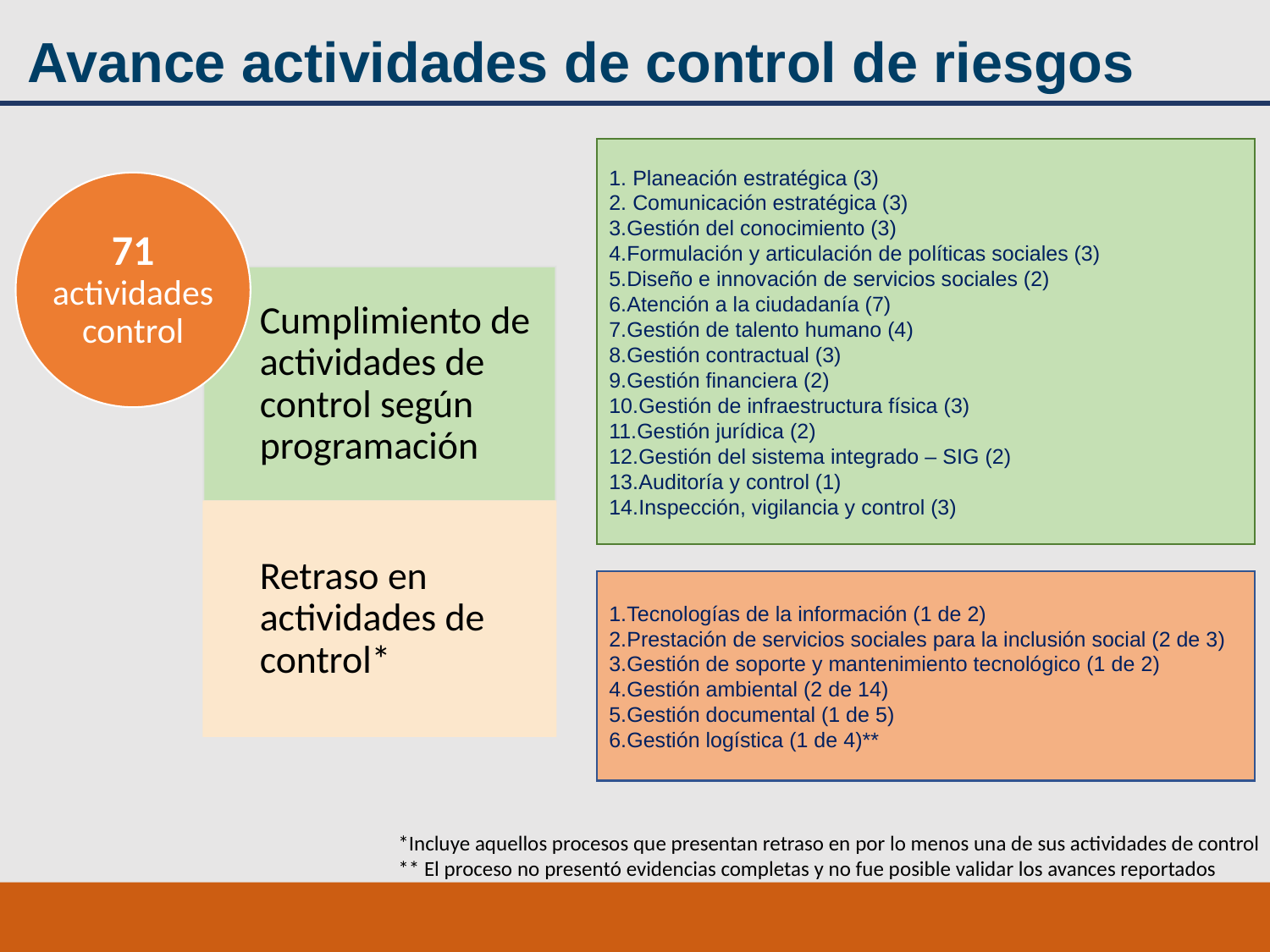

# Avance actividades de control de riesgos
 Planeación estratégica (3)
 Comunicación estratégica (3)
Gestión del conocimiento (3)
Formulación y articulación de políticas sociales (3)
Diseño e innovación de servicios sociales (2)
Atención a la ciudadanía (7)
Gestión de talento humano (4)
Gestión contractual (3)
Gestión financiera (2)
Gestión de infraestructura física (3)
Gestión jurídica (2)
Gestión del sistema integrado – SIG (2)
Auditoría y control (1)
Inspección, vigilancia y control (3)
Cumplimiento de actividades de control según programación
Retraso en actividades de control*
71 actividades control
Tecnologías de la información (1 de 2)
Prestación de servicios sociales para la inclusión social (2 de 3)
Gestión de soporte y mantenimiento tecnológico (1 de 2)
Gestión ambiental (2 de 14)
Gestión documental (1 de 5)
Gestión logística (1 de 4)**
*Incluye aquellos procesos que presentan retraso en por lo menos una de sus actividades de control
** El proceso no presentó evidencias completas y no fue posible validar los avances reportados